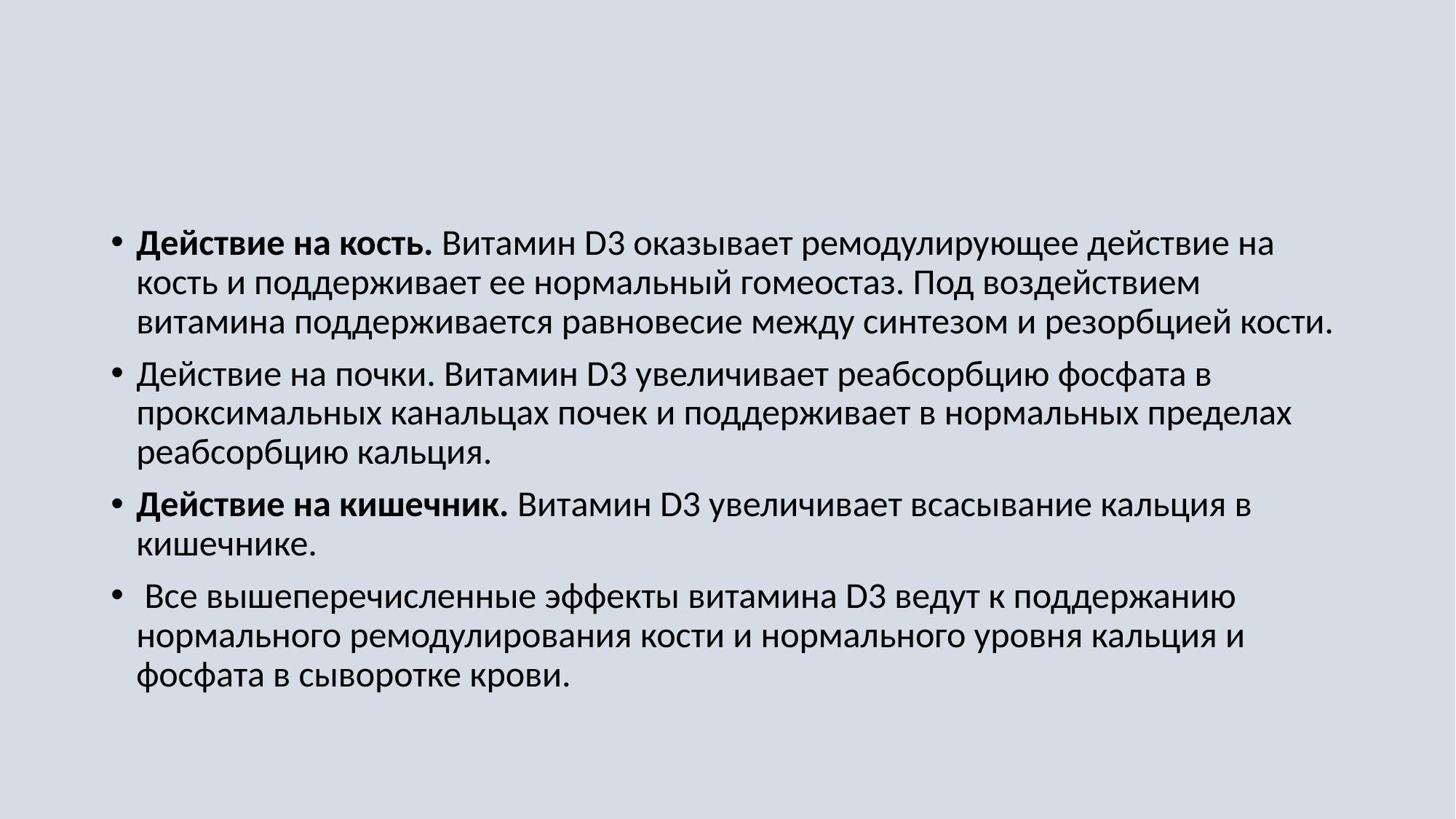

#
Действие на кость. Витамин D3 оказывает ремодулирующее действие на кость и поддерживает ее нормальный гомеостаз. Под воздействием витамина поддерживается равновесие между синтезом и резорбцией кости.
Действие на почки. Витамин D3 увеличивает реабсорбцию фосфата в проксимальных канальцах почек и поддерживает в нормальных пределах реабсорбцию кальция.
Действие на кишечник. Витамин D3 увеличивает всасывание кальция в кишечнике.
 Все вышеперечисленные эффекты витамина D3 ведут к поддержанию нормального ремодулирования кости и нормального уровня кальция и фосфата в сыворотке крови.